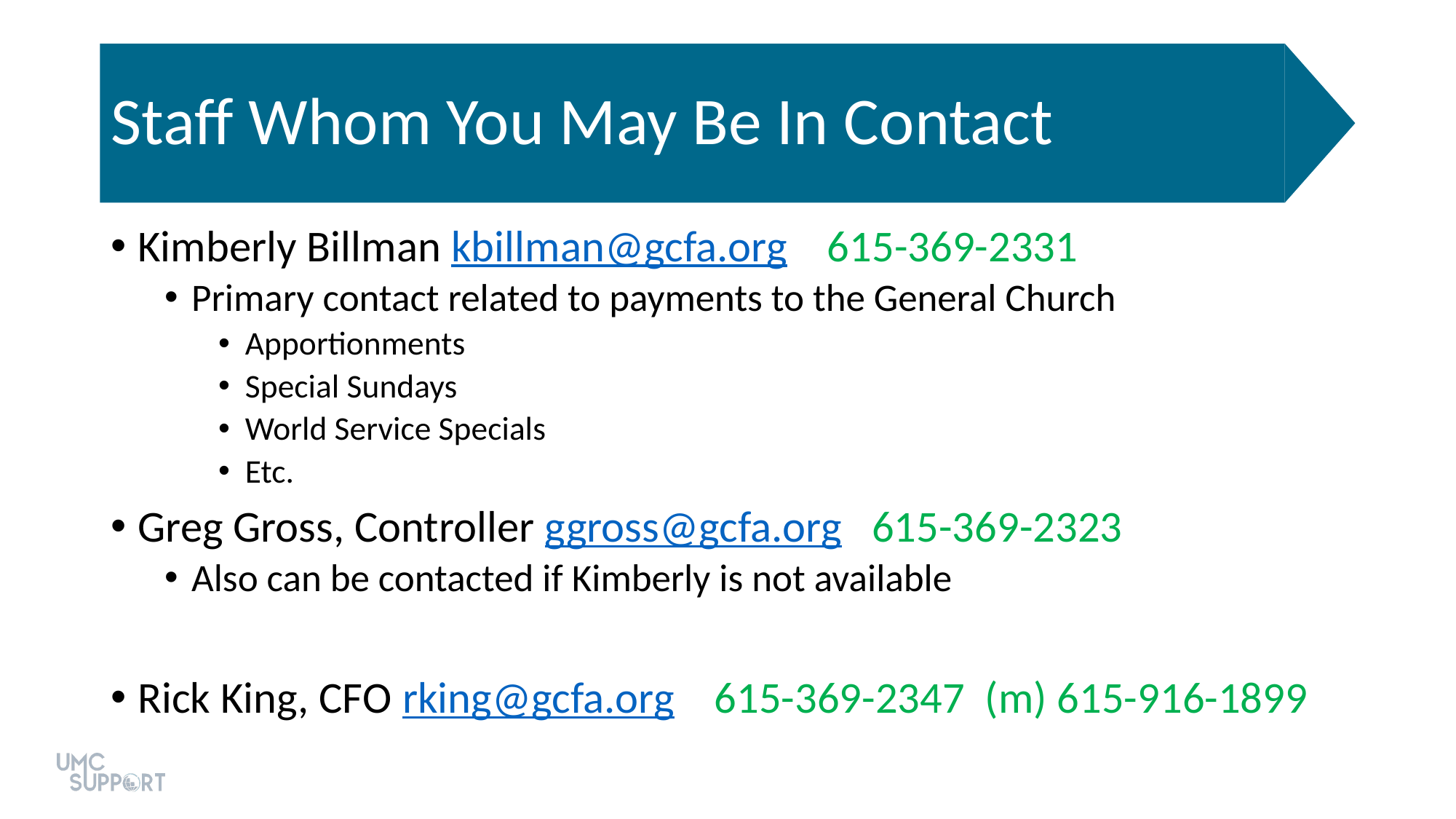

# Staff Whom You May Be In Contact
Kimberly Billman kbillman@gcfa.org    615-369-2331
Primary contact related to payments to the General Church
Apportionments
Special Sundays
World Service Specials
Etc.
Greg Gross, Controller ggross@gcfa.org   615-369-2323
Also can be contacted if Kimberly is not available

Rick King, CFO rking@gcfa.org    615-369-2347  (m) 615-916-1899